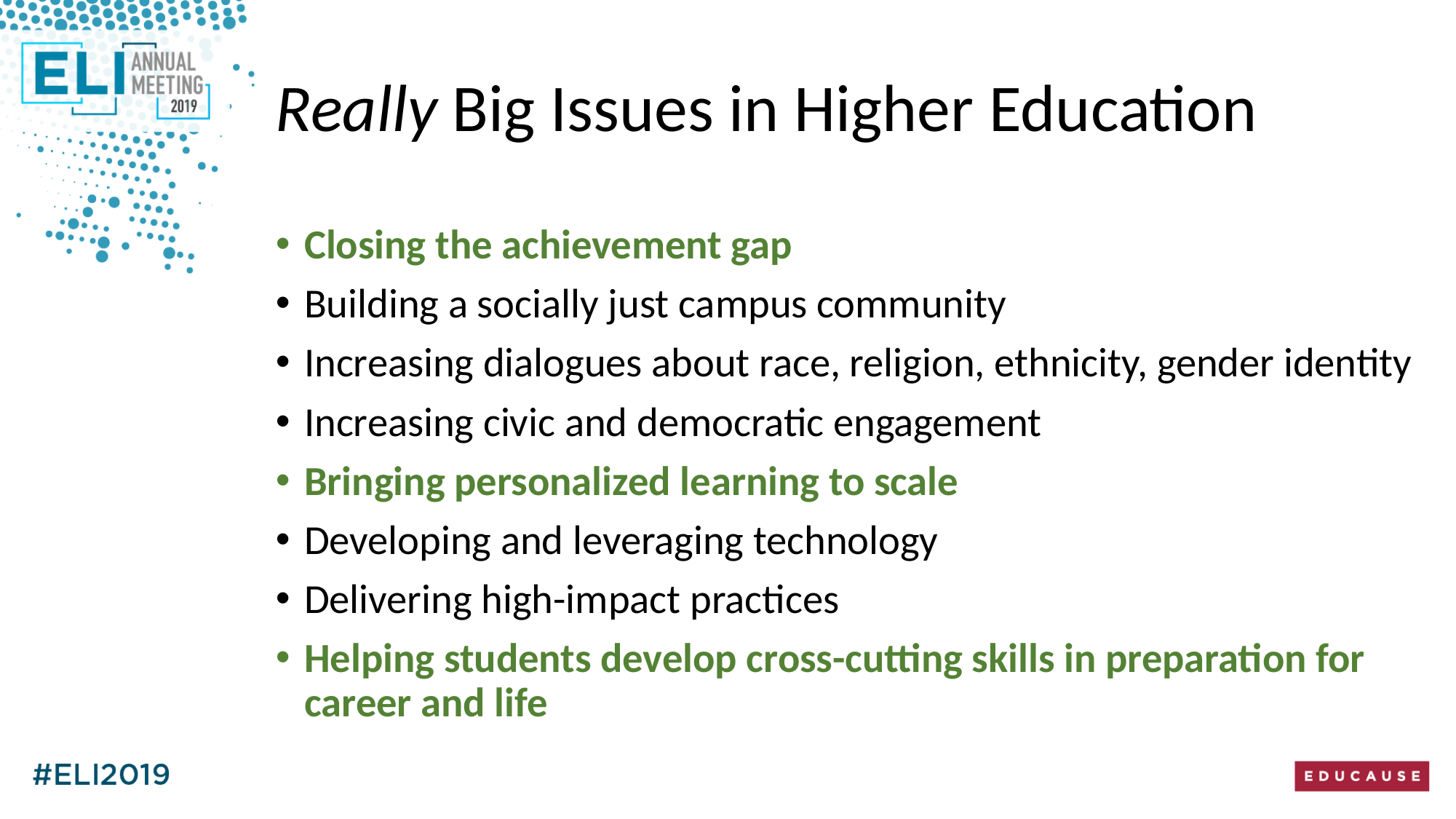

# Really Big Issues in Higher Education
Closing the achievement gap
Building a socially just campus community
Increasing dialogues about race, religion, ethnicity, gender identity
Increasing civic and democratic engagement
Bringing personalized learning to scale
Developing and leveraging technology
Delivering high-impact practices
Helping students develop cross-cutting skills in preparation for career and life